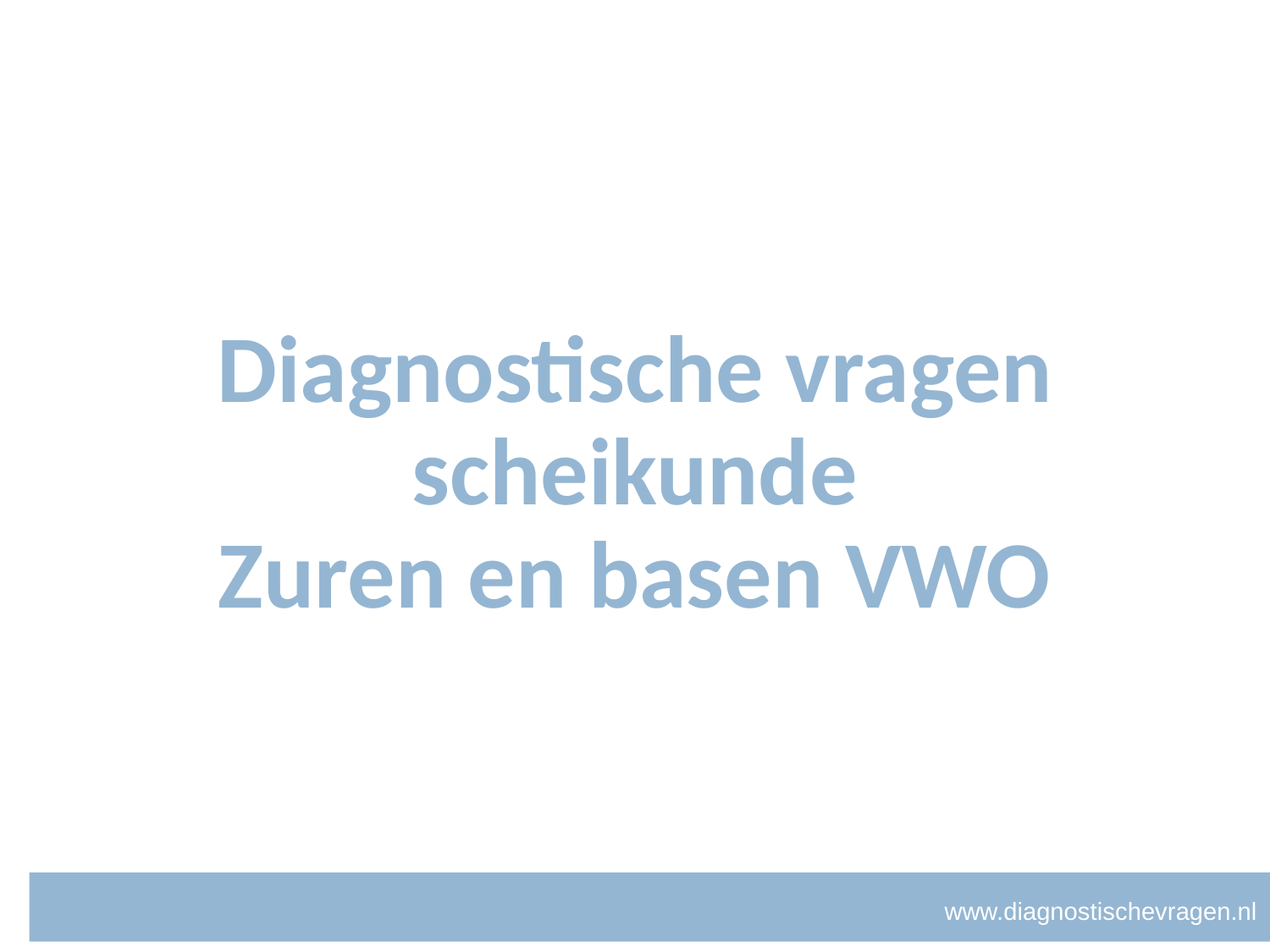

# Diagnostische vragen scheikunde Zuren en basen VWO

www.diagnostischevragen.nl